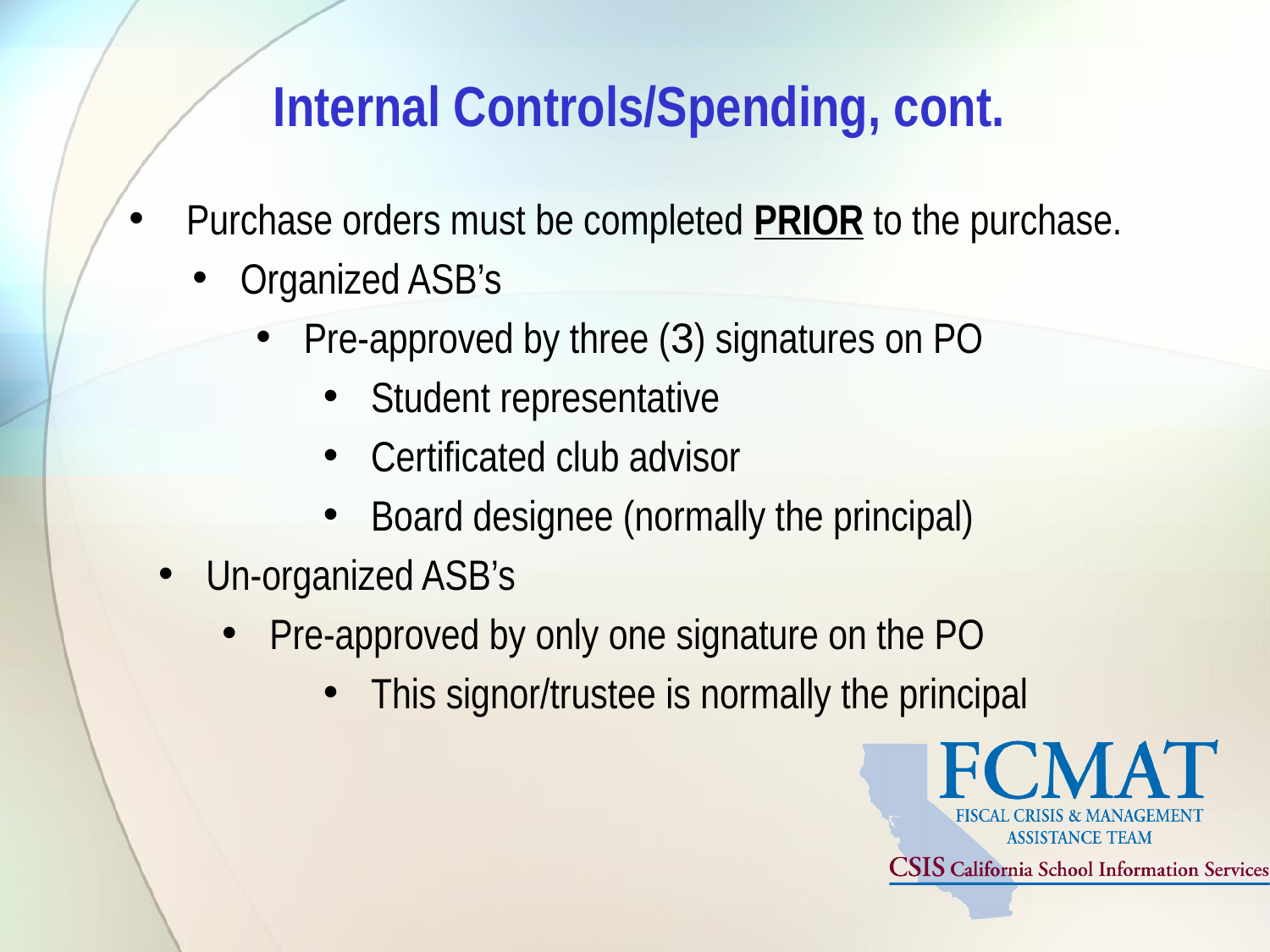

# Internal Controls/Spending, cont.
 Purchase orders must be completed PRIOR to the purchase.
Organized ASB’s
Pre-approved by three (3) signatures on PO
Student representative
Certificated club advisor
Board designee (normally the principal)
Un-organized ASB’s
Pre-approved by only one signature on the PO
This signor/trustee is normally the principal